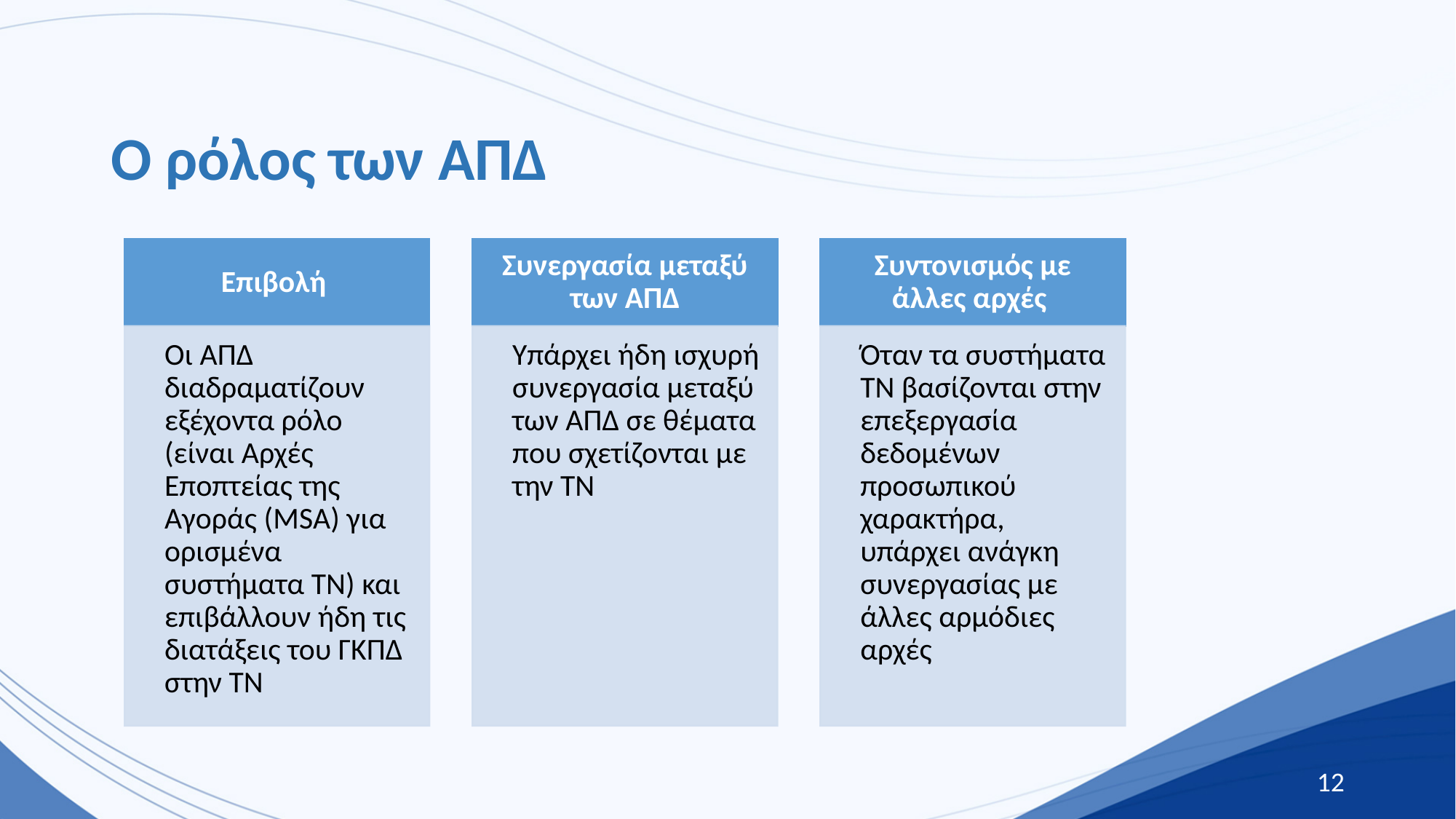

# Ο ρόλος των ΑΠΔ
Επιβολή
	Οι ΑΠΔ διαδραματίζουν εξέχοντα ρόλο (είναι Αρχές Εποπτείας της Αγοράς (MSA) για ορισμένα συστήματα ΤΝ) και επιβάλλουν ήδη τις διατάξεις του ΓΚΠΔ στην ΤΝ
Συνεργασία μεταξύ των ΑΠΔ
	Υπάρχει ήδη ισχυρή συνεργασία μεταξύ των ΑΠΔ σε θέματα που σχετίζονται με την ΤΝ
Συντονισμός με άλλες αρχές
	Όταν τα συστήματα ΤΝ βασίζονται στην επεξεργασία δεδομένων προσωπικού χαρακτήρα, υπάρχει ανάγκη συνεργασίας με άλλες αρμόδιες αρχές
12